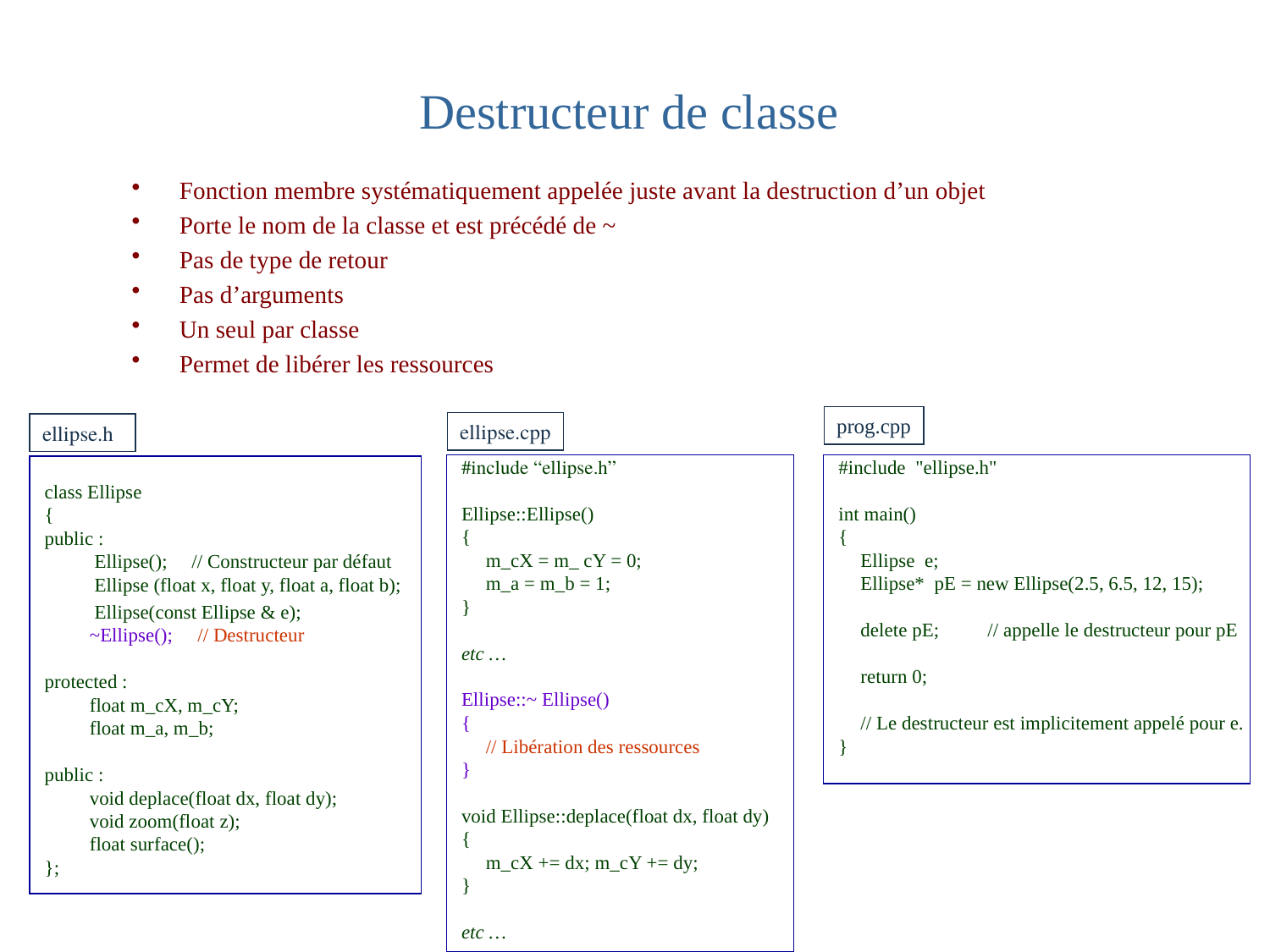

# Destructeur de classe
Fonction membre systématiquement appelée juste avant la destruction d’un objet
Porte le nom de la classe et est précédé de ~
Pas de type de retour
Pas d’arguments
Un seul par classe
Permet de libérer les ressources
prog.cpp
ellipse.cpp
ellipse.h
#include “ellipse.h”

Ellipse::Ellipse()
{
	m_cX = m_ cY = 0;
	m_a = m_b = 1;
}

etc …

Ellipse::~ Ellipse()
{
	// Libération des ressources
}

void Ellipse::deplace(float dx, float dy)
{
	m_cX += dx; m_cY += dy;
}

etc …
#include  "ellipse.h"

int main()
{
	Ellipse  e;
	Ellipse*  pE = new Ellipse(2.5, 6.5, 12, 15);

	delete pE;	// appelle le destructeur pour pE

	return 0;

	// Le destructeur est implicitement appelé pour e.
}

class Ellipse
{
public :
	 Ellipse();     // Constructeur par défaut
	 Ellipse (float x, float y, float a, float b);
	 Ellipse(const Ellipse & e);
	~Ellipse();     // Destructeur

protected :
	float m_cX, m_cY;
	float m_a, m_b;

public :
	void deplace(float dx, float dy);
	void zoom(float z);
	float surface();
};